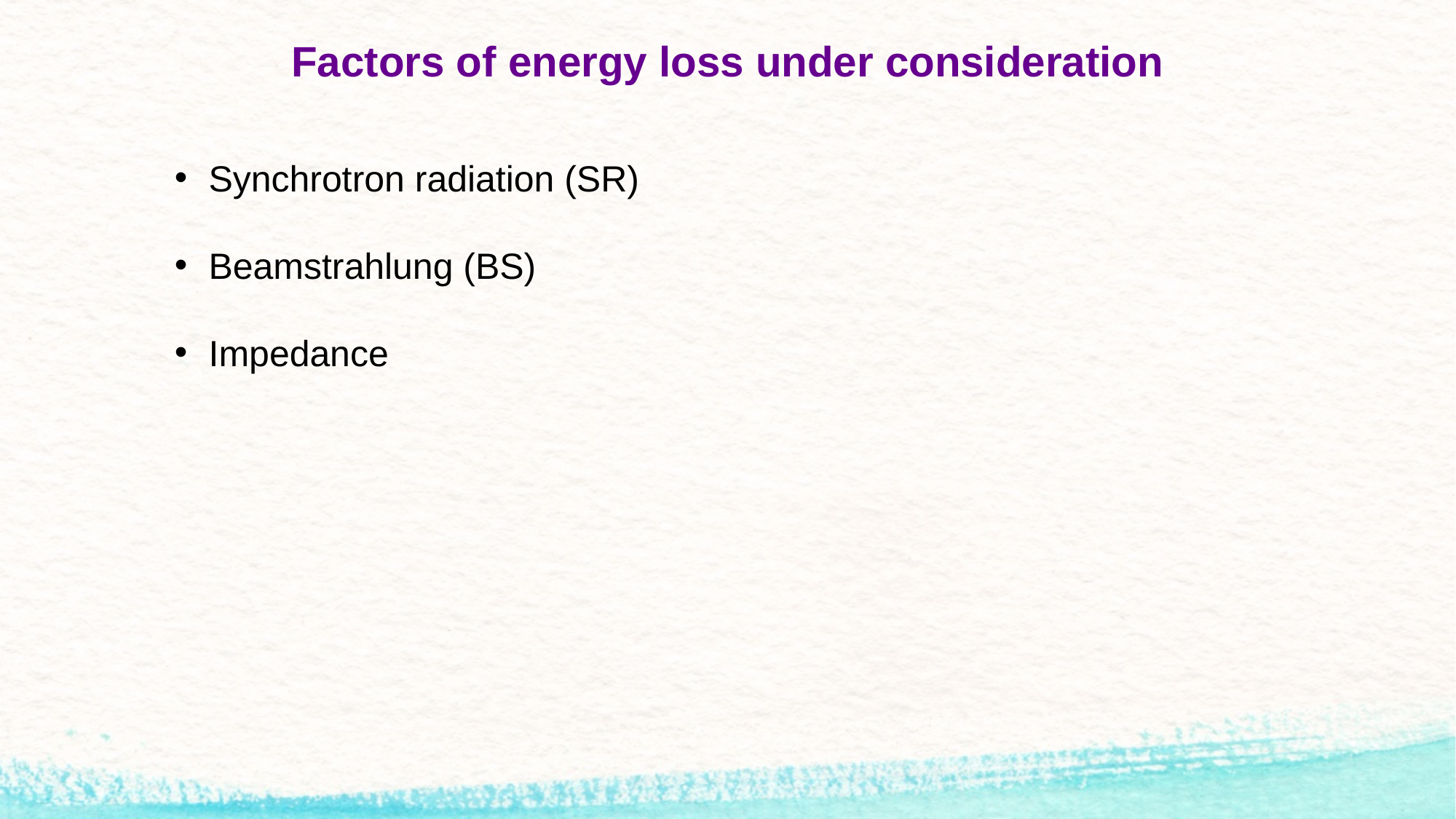

# Factors of energy loss under consideration
Synchrotron radiation (SR)

Beamstrahlung (BS)

Impedance